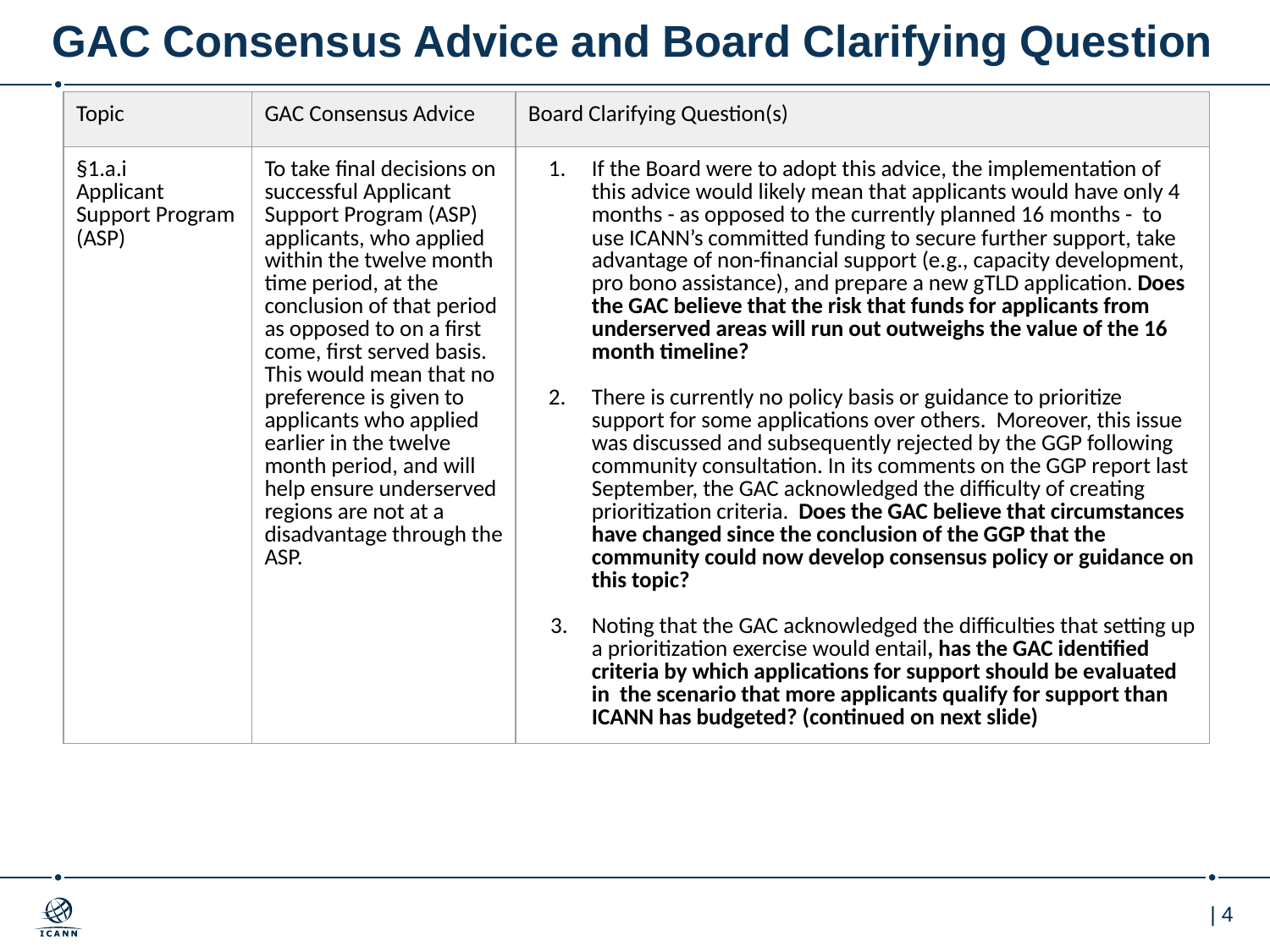

# GAC Consensus Advice and Board Clarifying Question
| Topic | GAC Consensus Advice | Board Clarifying Question(s) |
| --- | --- | --- |
| §1.a.i Applicant Support Program (ASP) | To take final decisions on successful Applicant Support Program (ASP) applicants, who applied within the twelve month time period, at the conclusion of that period as opposed to on a first come, first served basis. This would mean that no preference is given to applicants who applied earlier in the twelve month period, and will help ensure underserved regions are not at a disadvantage through the ASP. | If the Board were to adopt this advice, the implementation of this advice would likely mean that applicants would have only 4 months - as opposed to the currently planned 16 months - to use ICANN’s committed funding to secure further support, take advantage of non-financial support (e.g., capacity development, pro bono assistance), and prepare a new gTLD application. Does the GAC believe that the risk that funds for applicants from underserved areas will run out outweighs the value of the 16 month timeline? There is currently no policy basis or guidance to prioritize support for some applications over others. Moreover, this issue was discussed and subsequently rejected by the GGP following community consultation. In its comments on the GGP report last September, the GAC acknowledged the difficulty of creating prioritization criteria. Does the GAC believe that circumstances have changed since the conclusion of the GGP that the community could now develop consensus policy or guidance on this topic? Noting that the GAC acknowledged the difficulties that setting up a prioritization exercise would entail, has the GAC identified criteria by which applications for support should be evaluated in the scenario that more applicants qualify for support than ICANN has budgeted? (continued on next slide) |